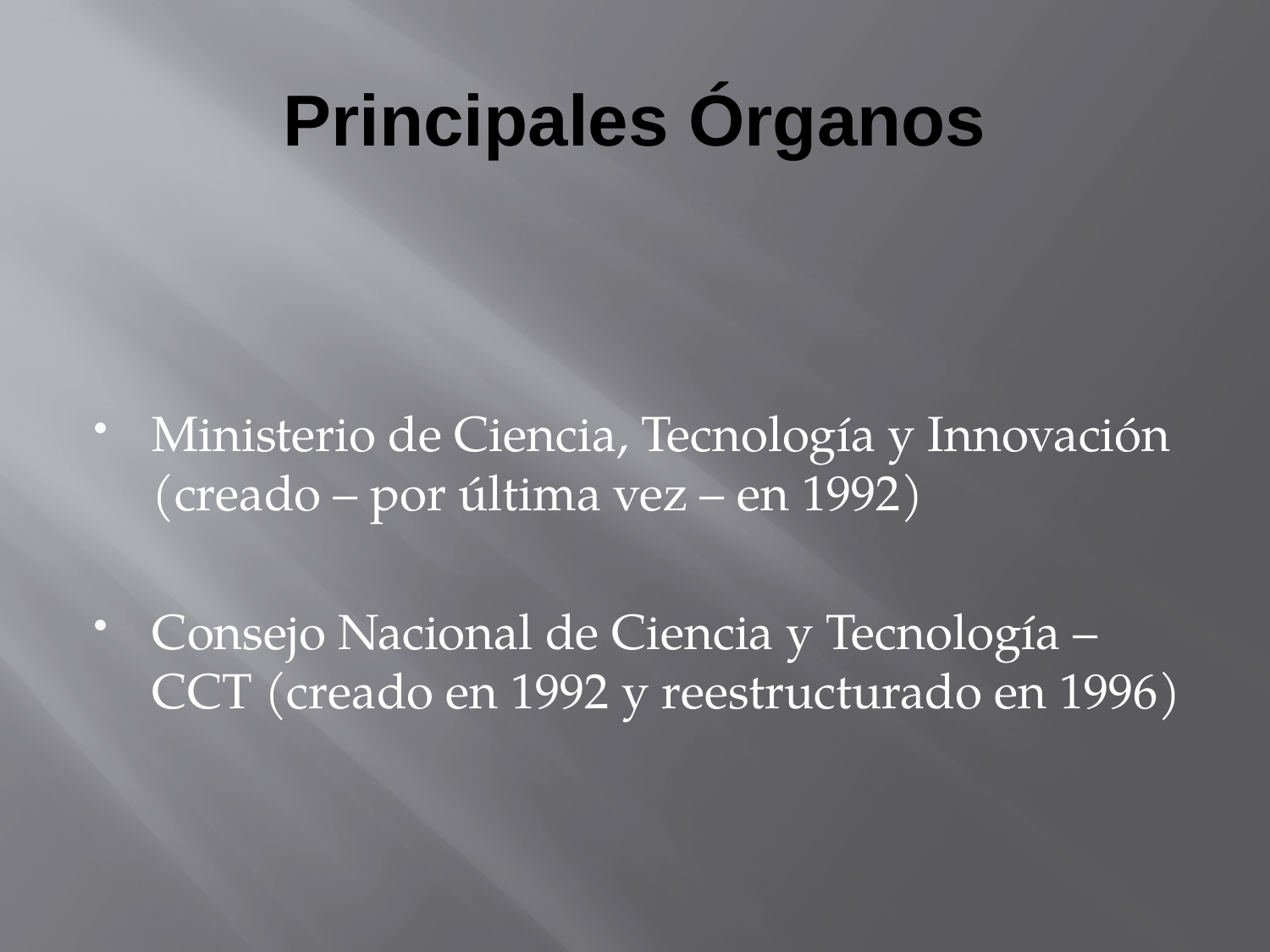

# Principales Órganos
Ministerio de Ciencia, Tecnología y Innovación (creado – por última vez – en 1992)

Consejo Nacional de Ciencia y Tecnología –CCT (creado en 1992 y reestructurado en 1996)